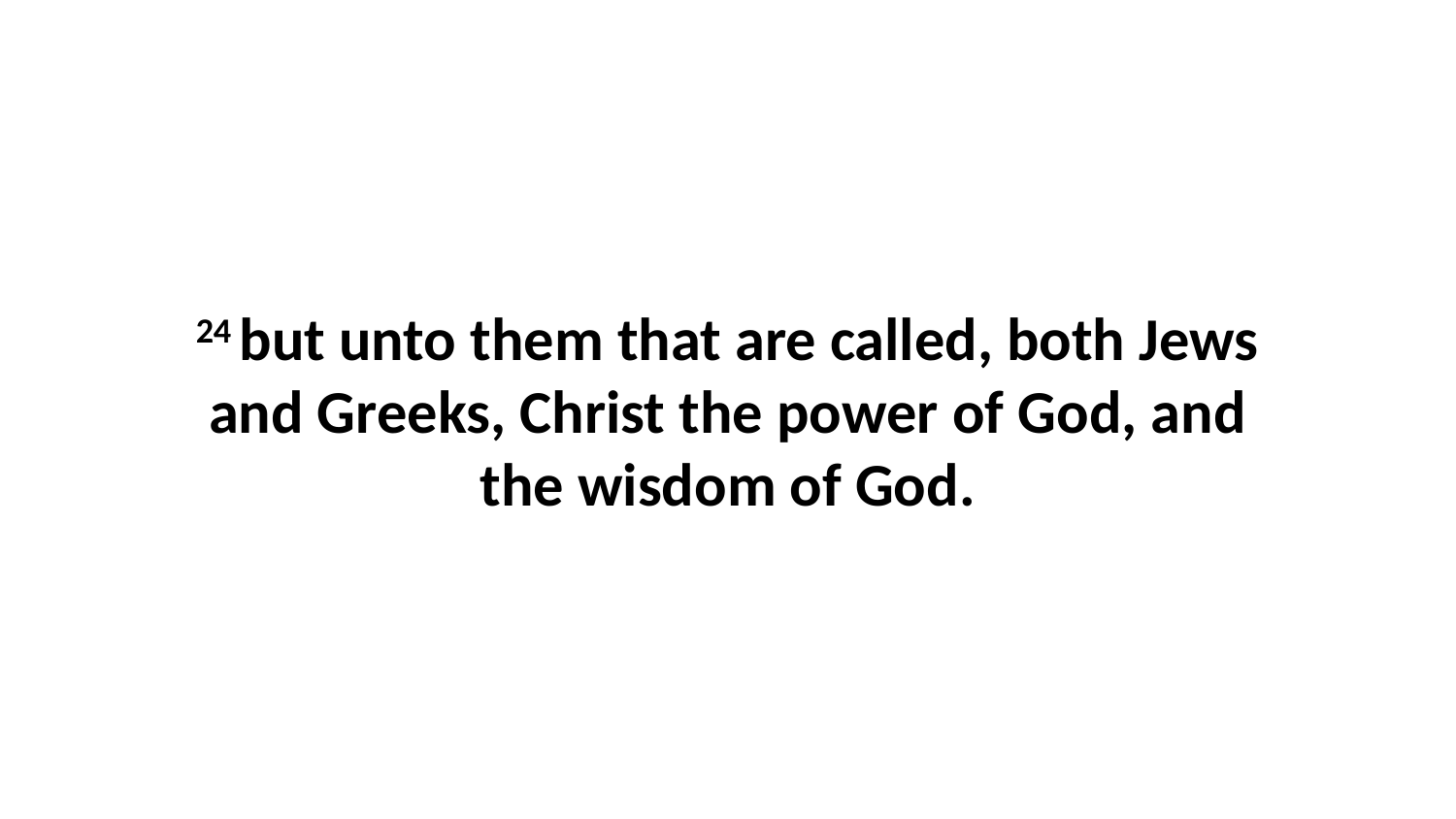

24 but unto them that are called, both Jews and Greeks, Christ the power of God, and the wisdom of God.